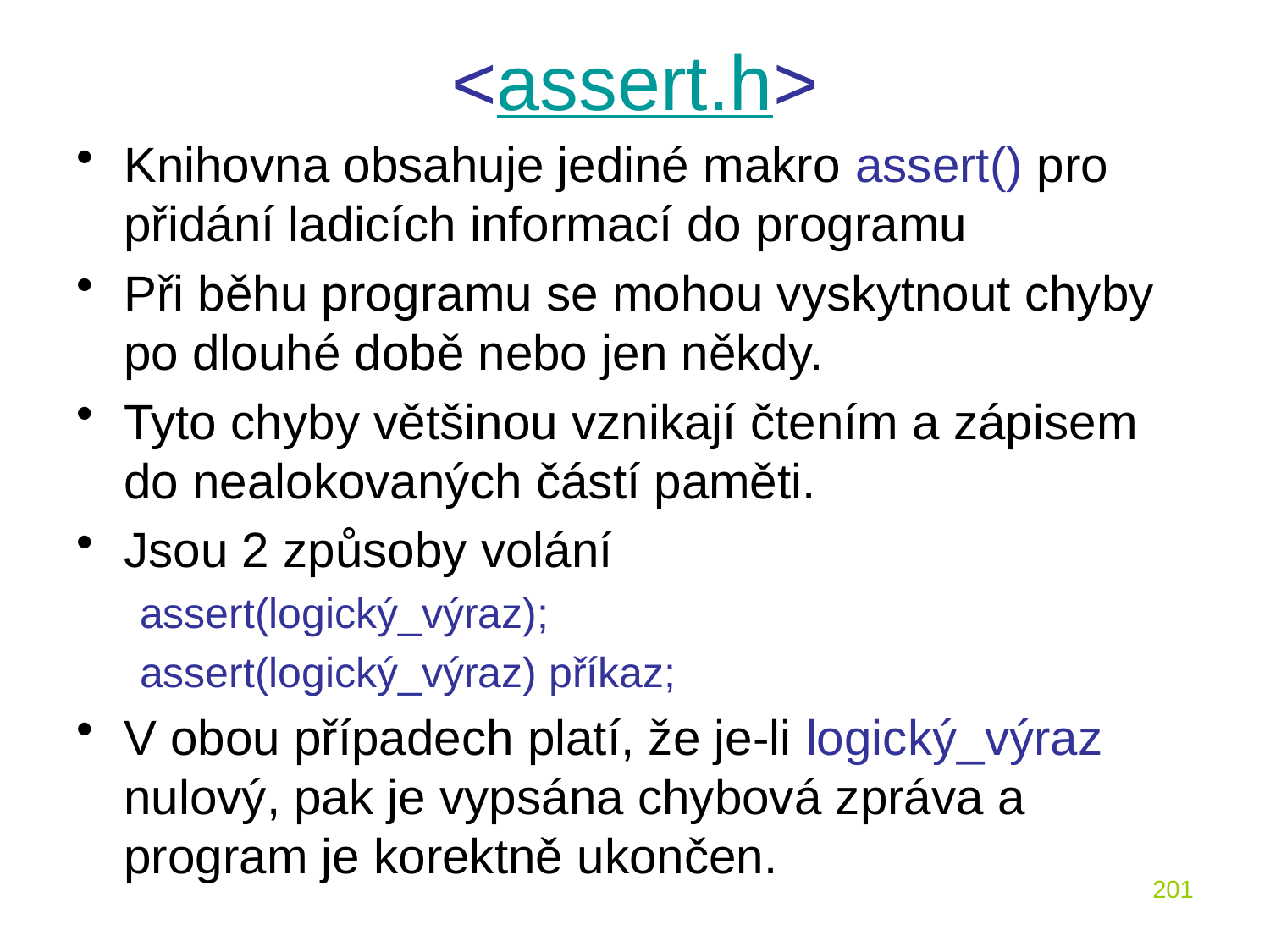

# <assert.h>
Knihovna obsahuje jediné makro assert() pro přidání ladicích informací do programu
Při běhu programu se mohou vyskytnout chyby po dlouhé době nebo jen někdy.
Tyto chyby většinou vznikají čtením a zápisem do nealokovaných částí paměti.
Jsou 2 způsoby volání
assert(logický_výraz);
assert(logický_výraz) příkaz;
V obou případech platí, že je-li logický_výraz nulový, pak je vypsána chybová zpráva a program je korektně ukončen.
201